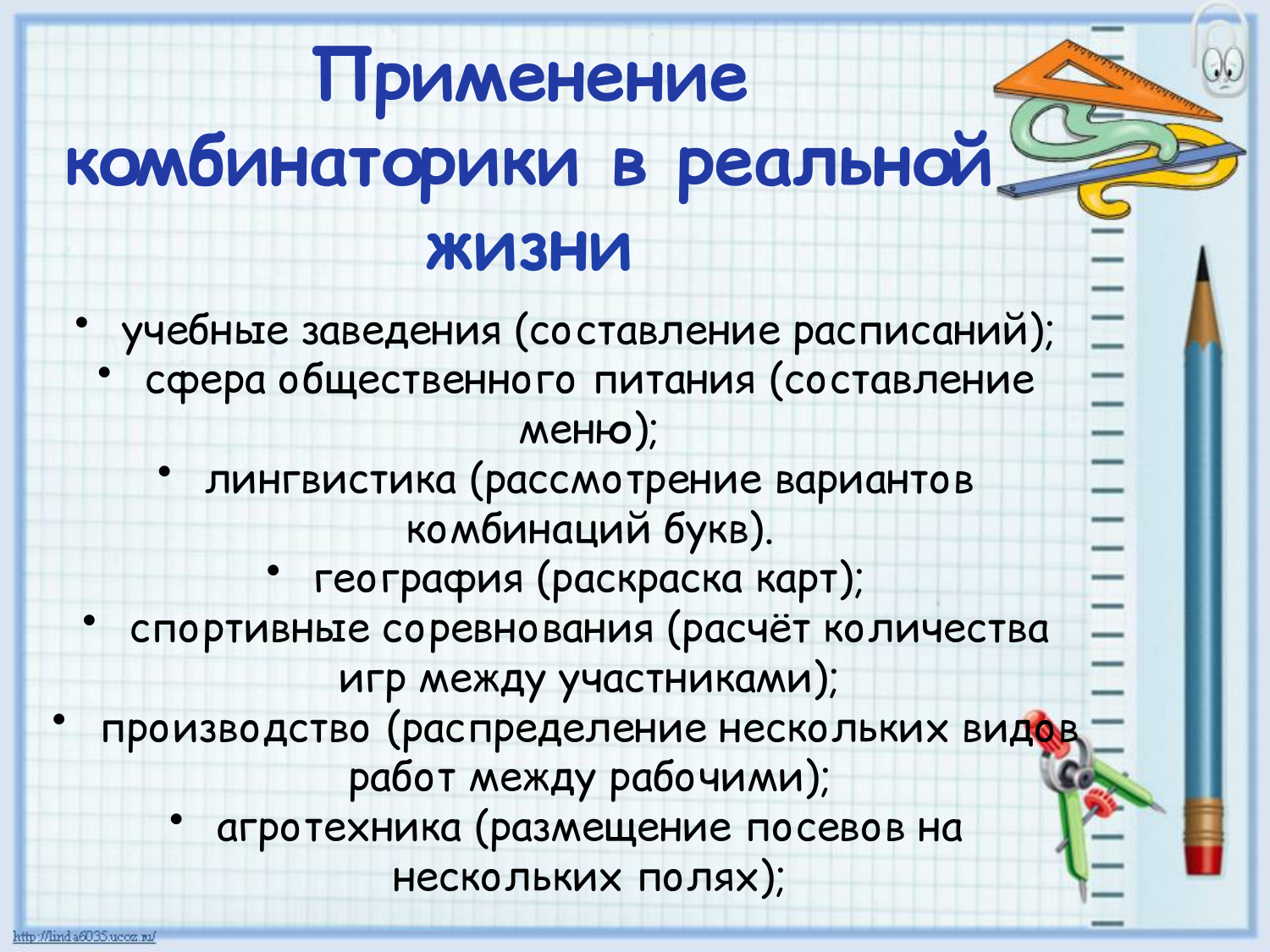

Применение комбинаторики в реальной жизни
учебные заведения (составление расписаний);
сфера общественного питания (составление меню);
лингвистика (рассмотрение вариантов комбинаций букв).
география (раскраска карт);
спортивные соревнования (расчёт количества игр между участниками);
производство (распределение нескольких видов работ между рабочими);
агротехника (размещение посевов на нескольких полях);